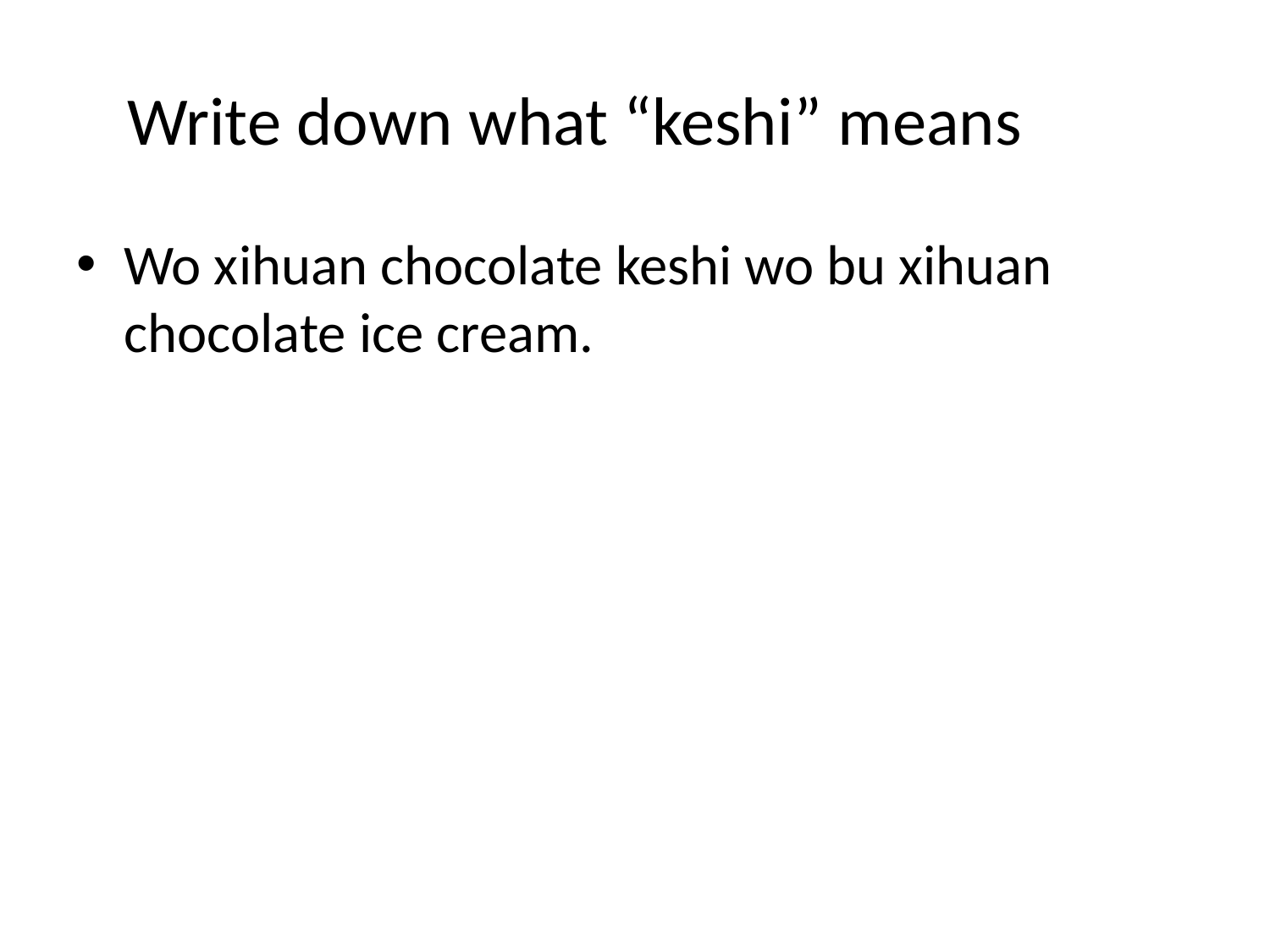

# Write down what “keshi” means
Wo xihuan chocolate keshi wo bu xihuan chocolate ice cream.